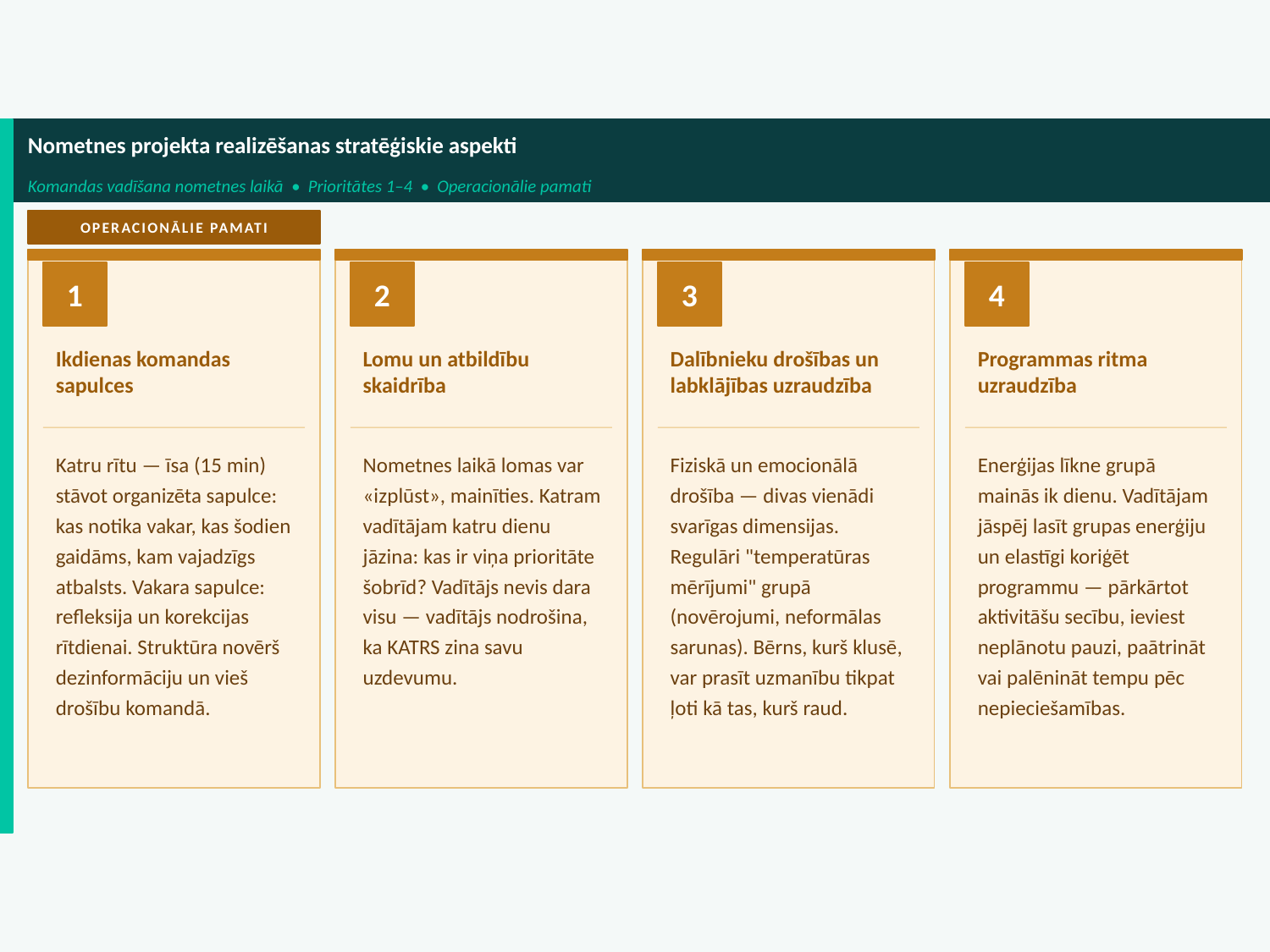

Nometnes projekta realizēšanas stratēģiskie aspekti
Komandas vadīšana nometnes laikā  •  Prioritātes 1–4  •  Operacionālie pamati

OPERACIONĀLIE PAMATI

1

2

3

4
Ikdienas komandas sapulces
Lomu un atbildību skaidrība
Dalībnieku drošības un labklājības uzraudzība
Programmas ritma uzraudzība

Katru rītu — īsa (15 min) stāvot organizēta sapulce: kas notika vakar, kas šodien gaidāms, kam vajadzīgs atbalsts. Vakara sapulce: refleksija un korekcijas rītdienai. Struktūra novērš dezinformāciju un vieš drošību komandā.
Nometnes laikā lomas var «izplūst», mainīties. Katram vadītājam katru dienu jāzina: kas ir viņa prioritāte šobrīd? Vadītājs nevis dara visu — vadītājs nodrošina, ka KATRS zina savu uzdevumu.
Fiziskā un emocionālā drošība — divas vienādi svarīgas dimensijas. Regulāri "temperatūras mērījumi" grupā (novērojumi, neformālas sarunas). Bērns, kurš klusē, var prasīt uzmanību tikpat ļoti kā tas, kurš raud.
Enerģijas līkne grupā mainās ik dienu. Vadītājam jāspēj lasīt grupas enerģiju un elastīgi koriģēt programmu — pārkārtot aktivitāšu secību, ieviest neplānotu pauzi, paātrināt vai palēnināt tempu pēc nepieciešamības.